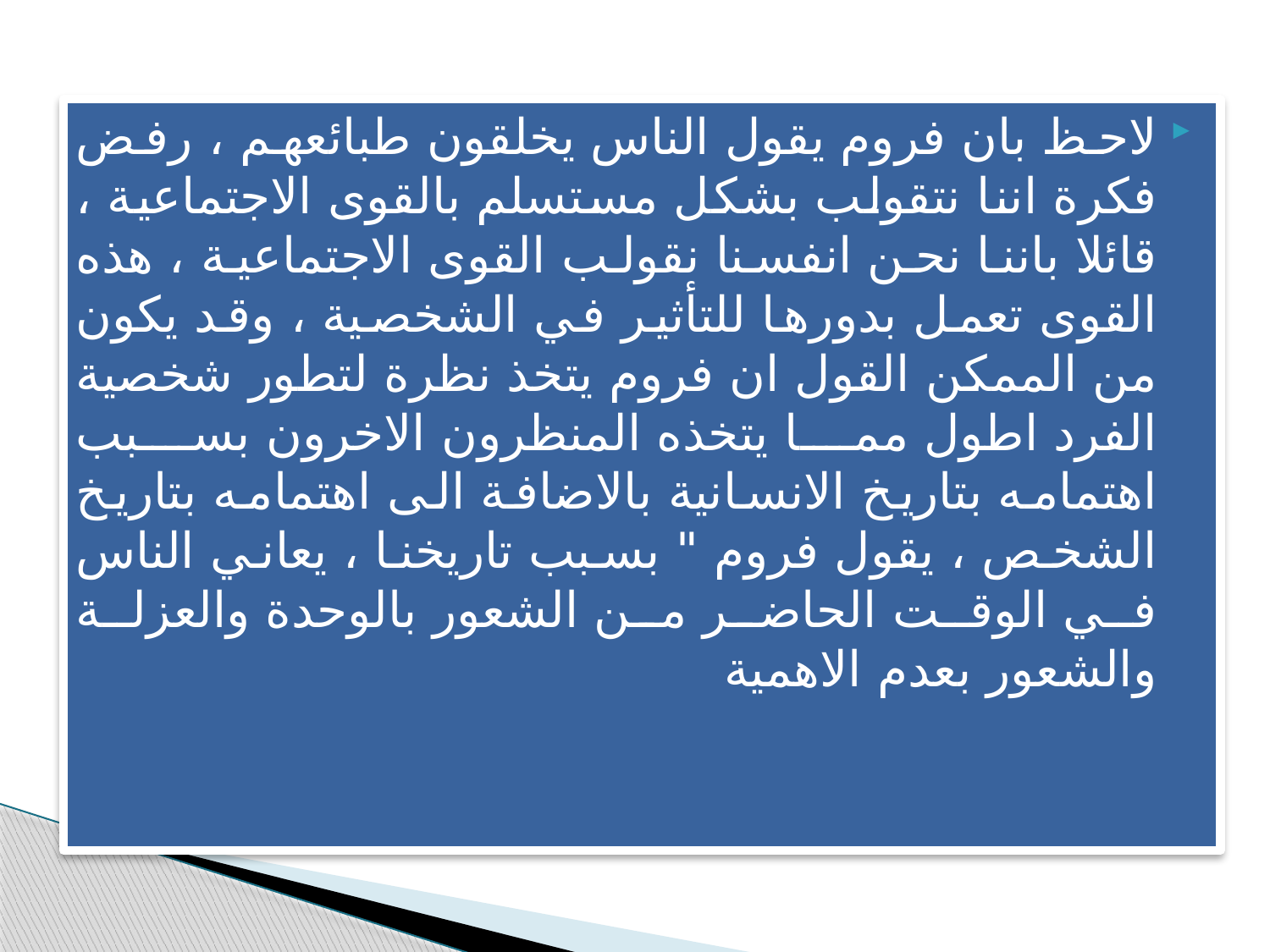

لاحظ بان فروم يقول الناس يخلقون طبائعهم ، رفض فكرة اننا نتقولب بشكل مستسلم بالقوى الاجتماعية ، قائلا باننا نحن انفسنا نقولب القوى الاجتماعية ، هذه القوى تعمل بدورها للتأثير في الشخصية ، وقد يكون من الممكن القول ان فروم يتخذ نظرة لتطور شخصية الفرد اطول مما يتخذه المنظرون الاخرون بسبب اهتمامه بتاريخ الانسانية بالاضافة الى اهتمامه بتاريخ الشخص ، يقول فروم " بسبب تاريخنا ، يعاني الناس في الوقت الحاضر من الشعور بالوحدة والعزلة والشعور بعدم الاهمية